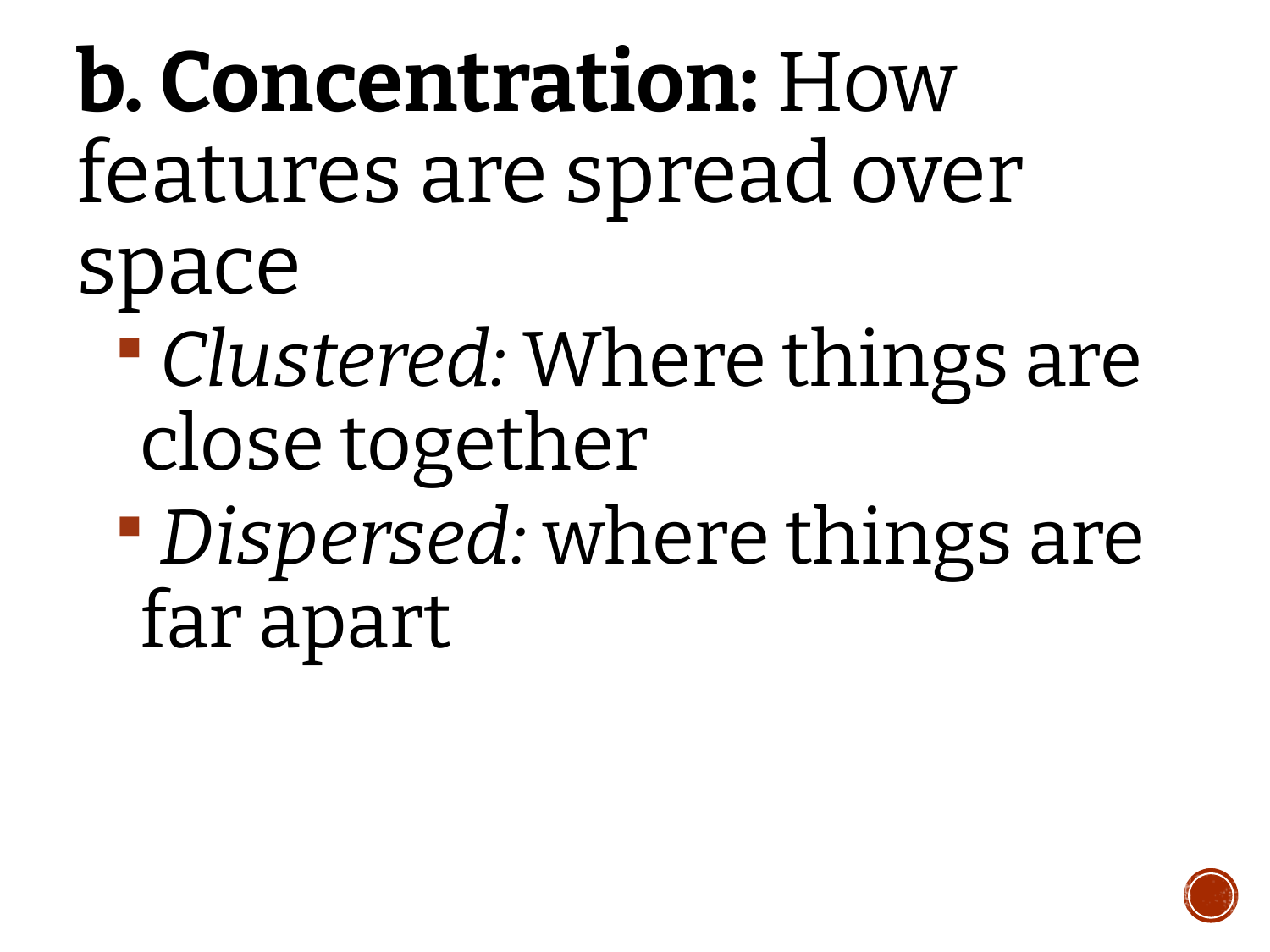

b. Concentration: How features are spread over space
 Clustered: Where things are close together
 Dispersed: where things are far apart